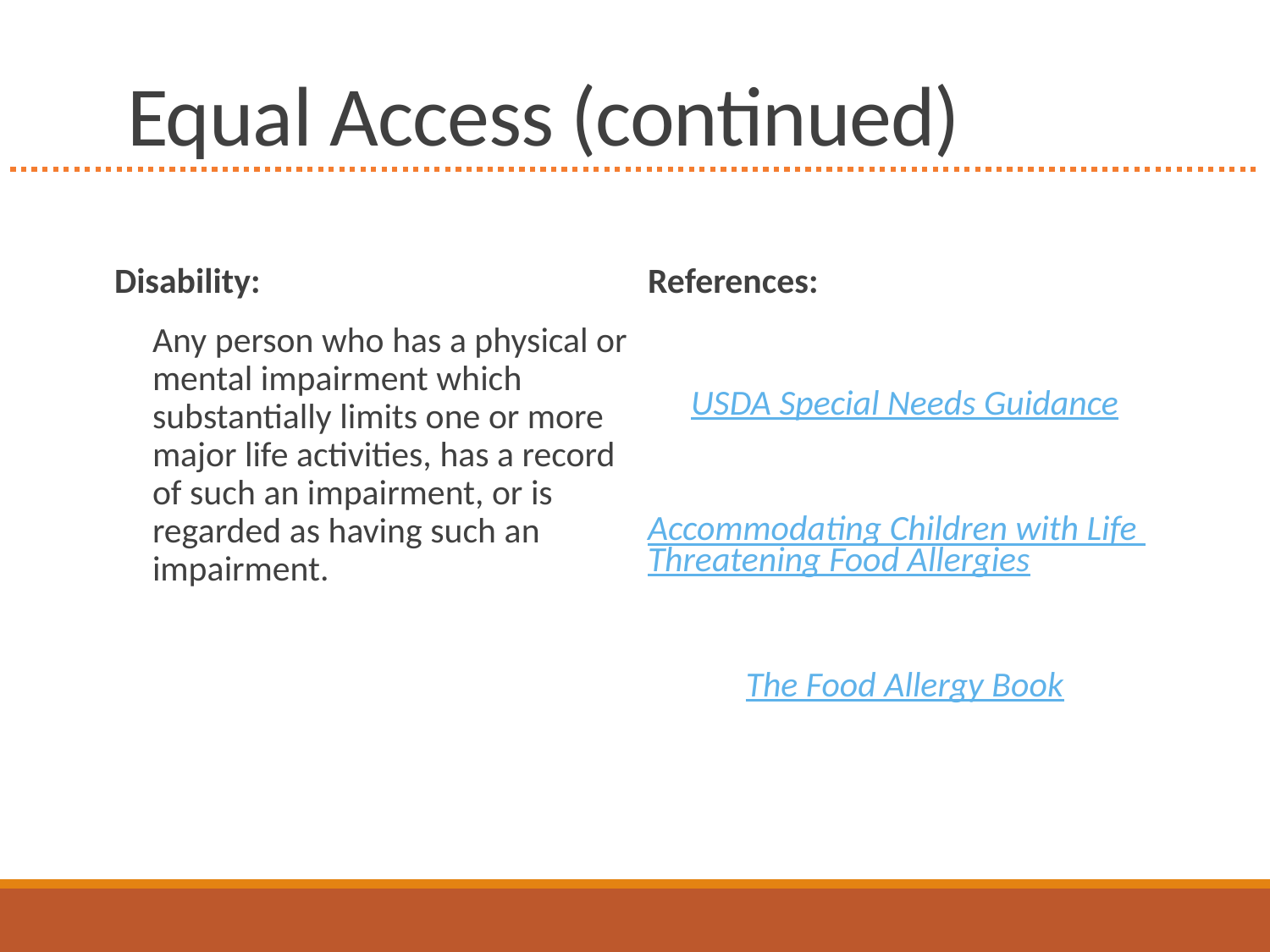

# Equal Access (continued)
Disability:
	Any person who has a physical or mental impairment which substantially limits one or more major life activities, has a record of such an impairment, or is regarded as having such an impairment.

References:

USDA Special Needs Guidance

Accommodating Children with Life Threatening Food Allergies

The Food Allergy Book